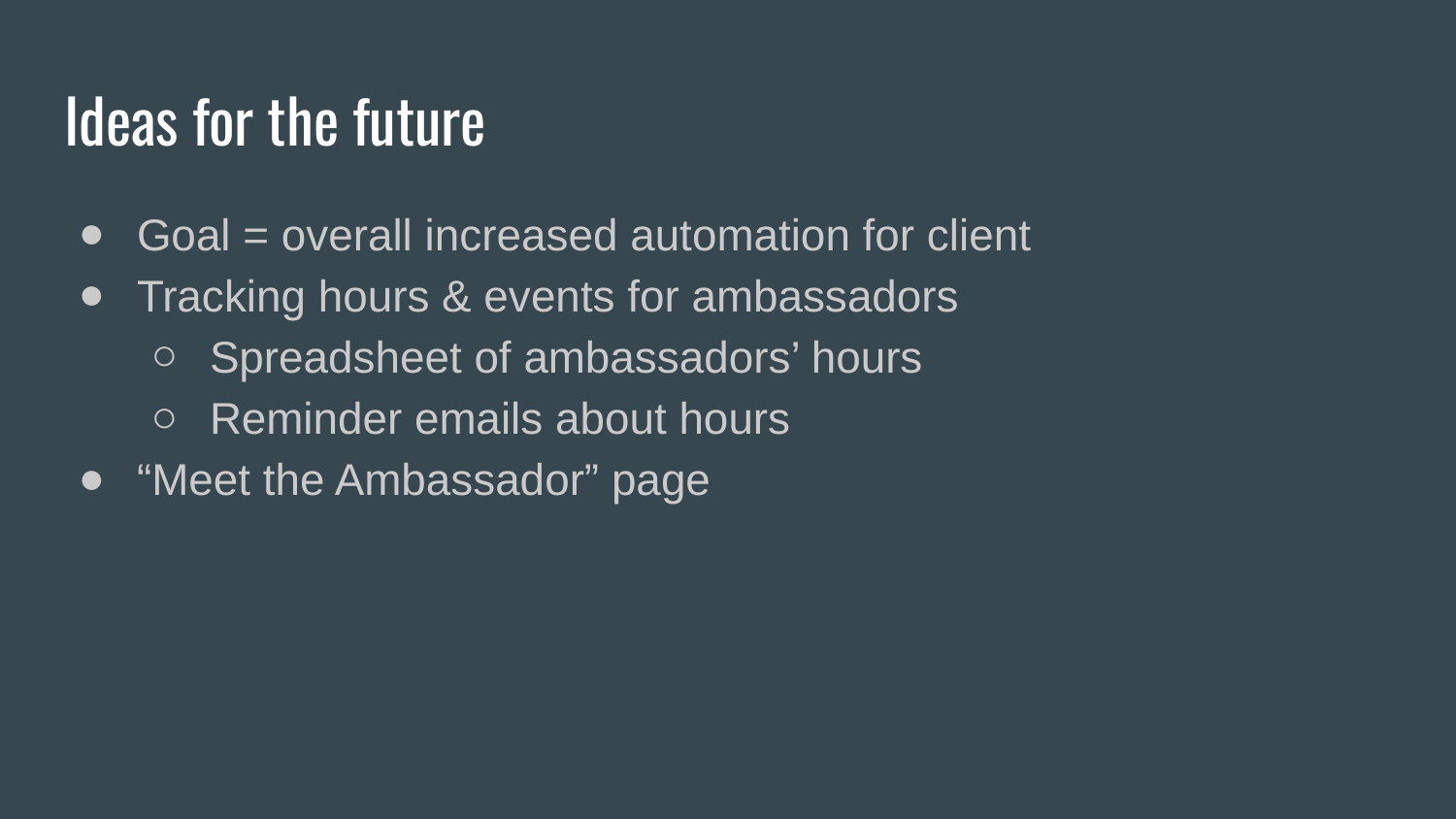

# Ideas for the future
Goal = overall increased automation for client
Tracking hours & events for ambassadors
Spreadsheet of ambassadors’ hours
Reminder emails about hours
“Meet the Ambassador” page